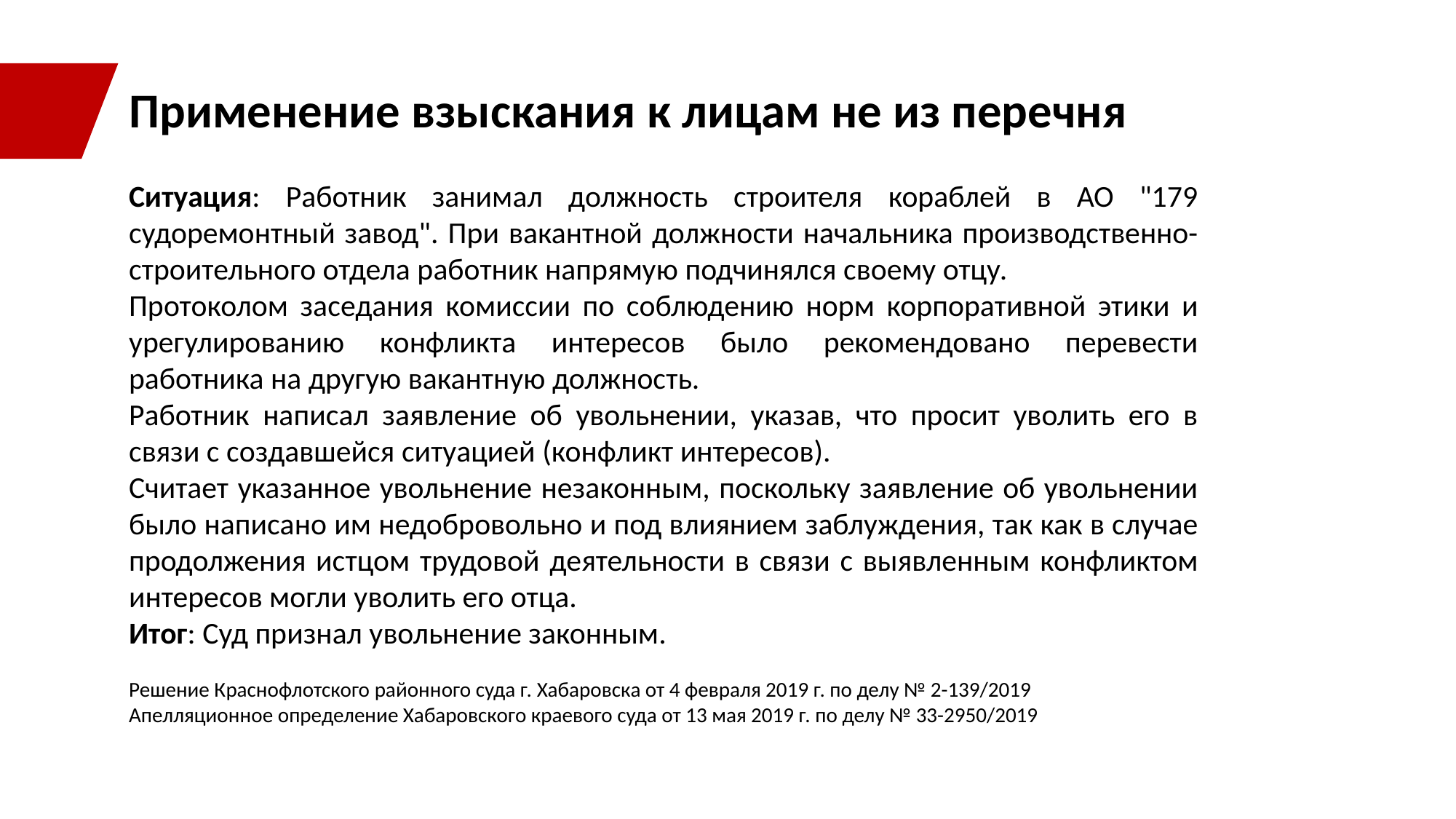

Применение взыскания к лицам не из перечня

Ситуация: Работник занимал должность строителя кораблей в АО "179 судоремонтный завод". При вакантной должности начальника производственно-строительного отдела работник напрямую подчинялся своему отцу.
Протоколом заседания комиссии по соблюдению норм корпоративной этики и урегулированию конфликта интересов было рекомендовано перевести работника на другую вакантную должность.
Работник написал заявление об увольнении, указав, что просит уволить его в связи с создавшейся ситуацией (конфликт интересов).
Считает указанное увольнение незаконным, поскольку заявление об увольнении было написано им недобровольно и под влиянием заблуждения, так как в случае продолжения истцом трудовой деятельности в связи с выявленным конфликтом интересов могли уволить его отца.
Итог: Суд признал увольнение законным.

Решение Краснофлотского районного суда г. Хабаровска от 4 февраля 2019 г. по делу № 2-139/2019
Апелляционное определение Хабаровского краевого суда от 13 мая 2019 г. по делу № 33-2950/2019